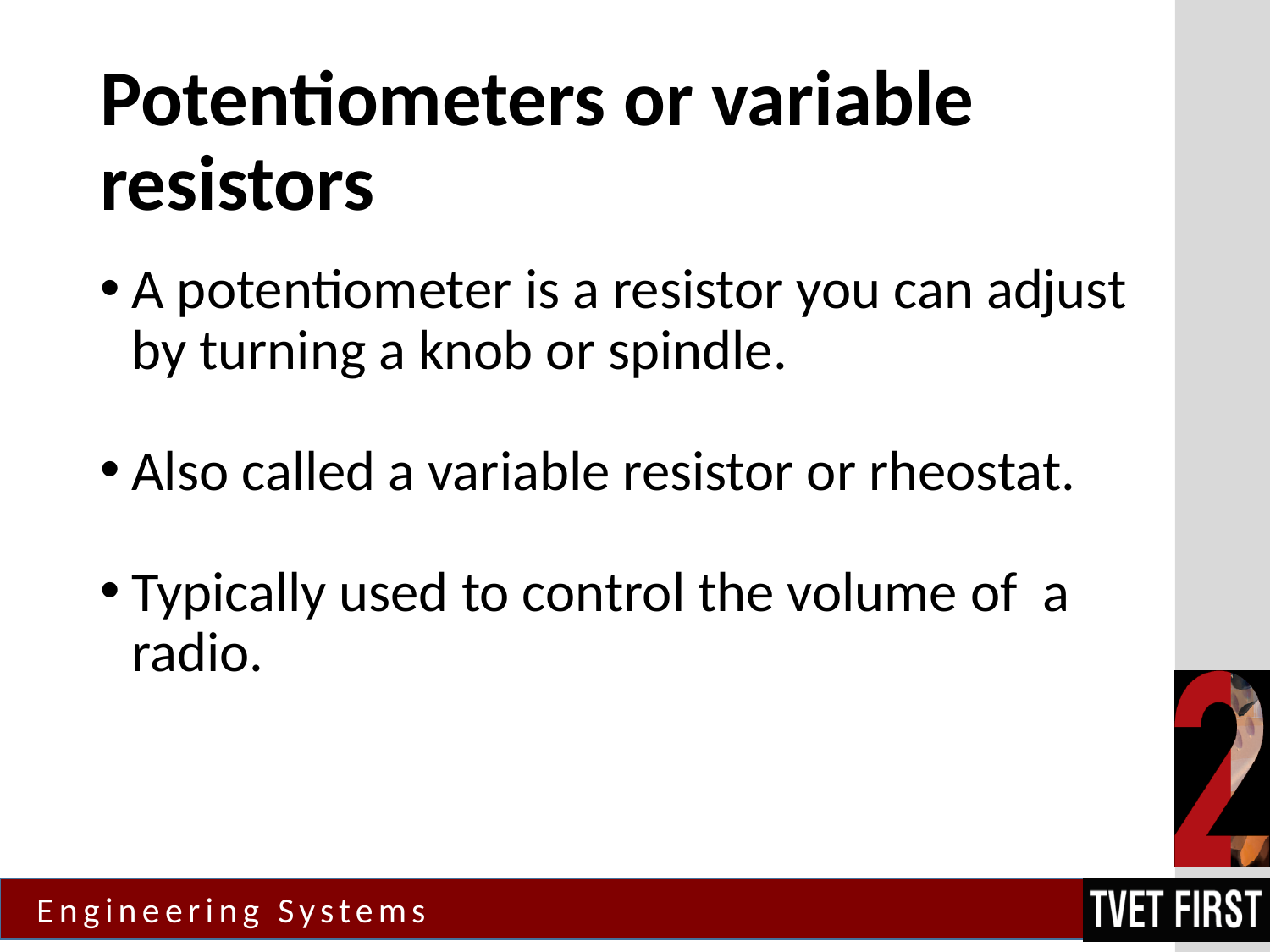

# Potentiometers or variable resistors
A potentiometer is a resistor you can adjust by turning a knob or spindle.
Also called a variable resistor or rheostat.
Typically used to control the volume of  a radio.